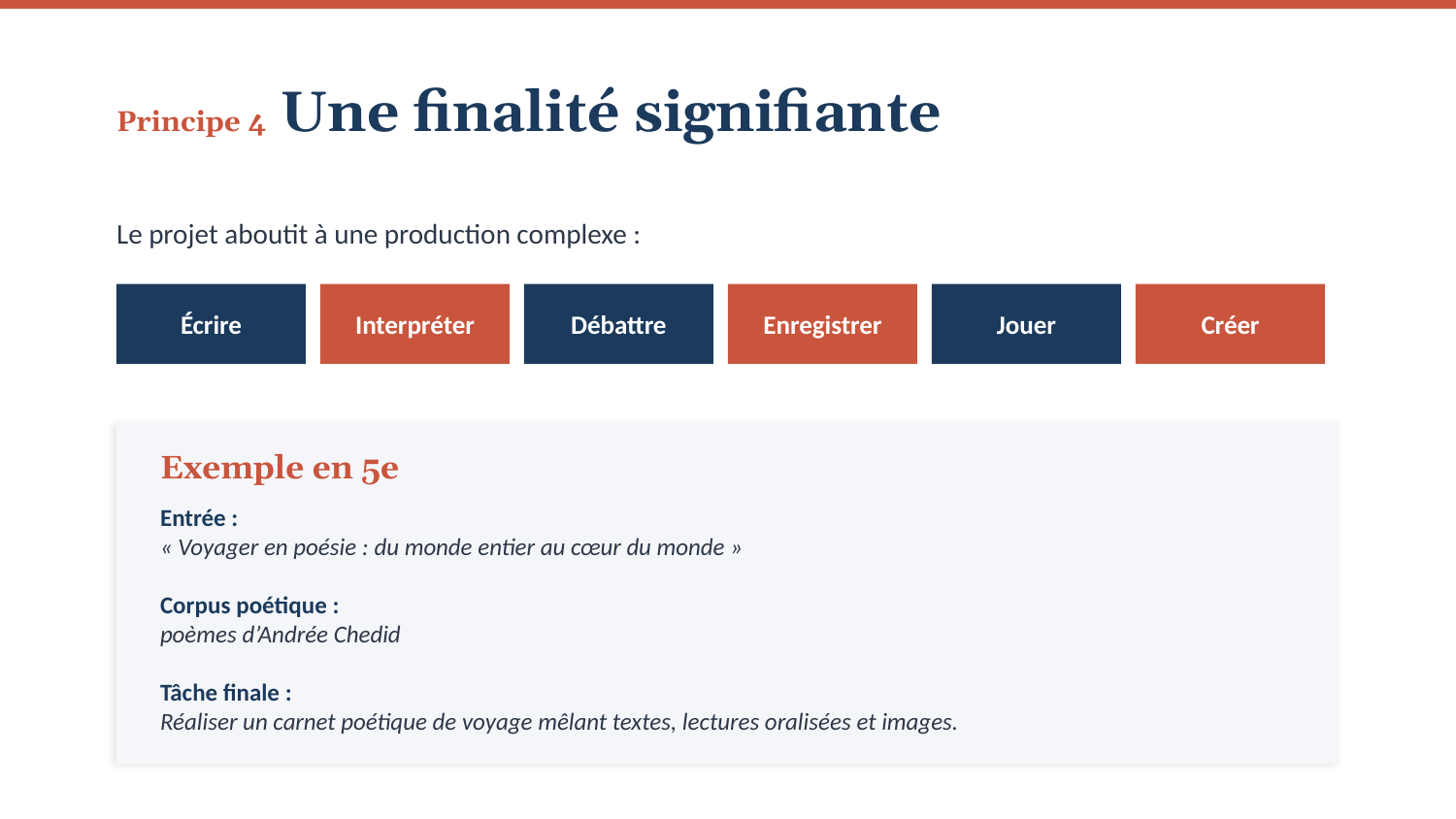

Principe 4  Une finalité signifiante
Le projet aboutit à une production complexe :

Écrire

Interpréter

Débattre

Enregistrer

Jouer

Créer

Exemple en 5e
Entrée :
« Voyager en poésie : du monde entier au cœur du monde »

Corpus poétique :
poèmes d’Andrée Chedid

Tâche finale :
Réaliser un carnet poétique de voyage mêlant textes, lectures oralisées et images.